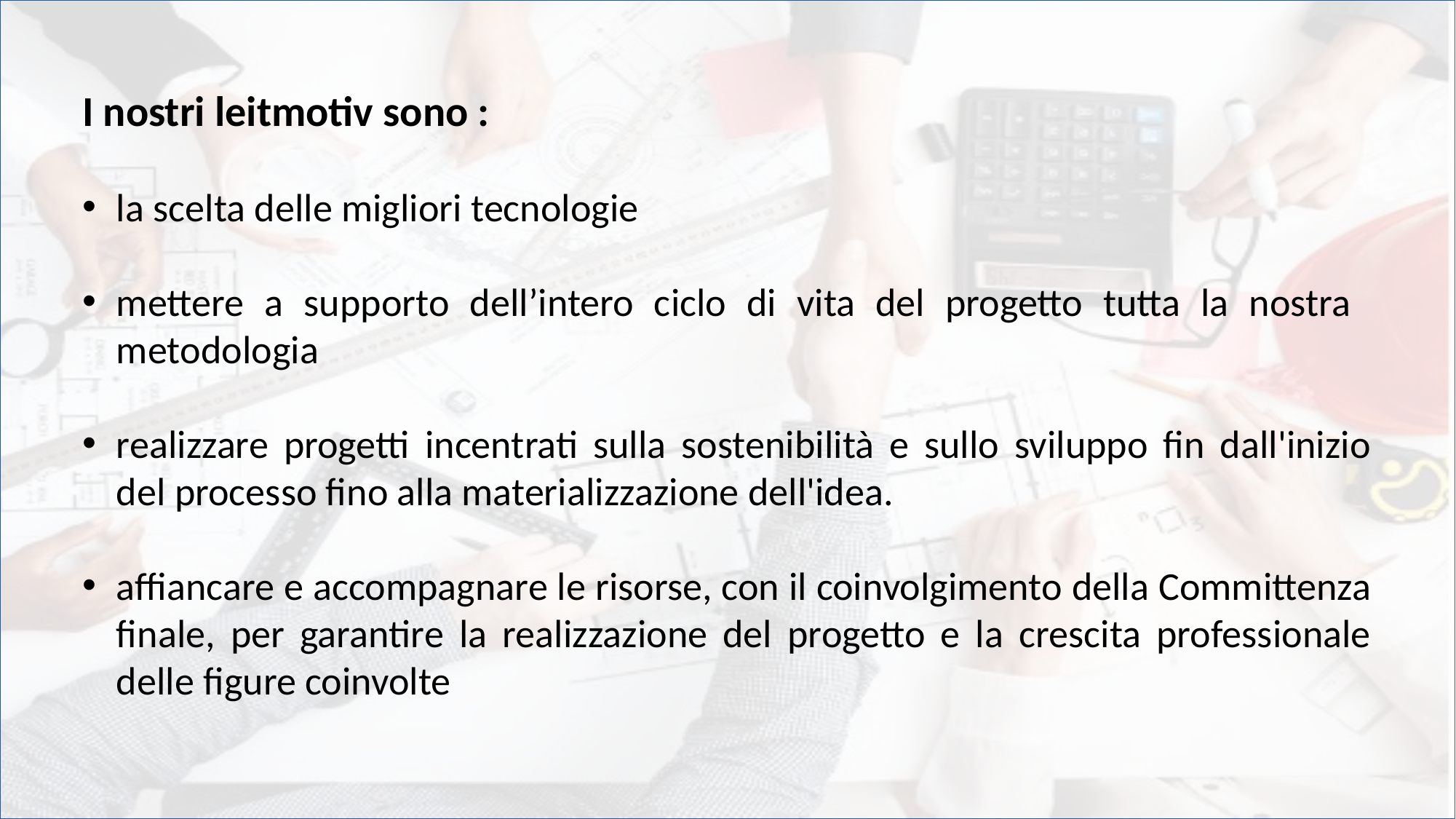

I nostri leitmotiv sono :

la scelta delle migliori tecnologie

mettere a supporto dell’intero ciclo di vita del progetto tutta la nostra  metodologia

realizzare progetti incentrati sulla sostenibilità e sullo sviluppo fin dall'inizio del processo fino alla materializzazione dell'idea.

affiancare e accompagnare le risorse, con il coinvolgimento della Committenza finale, per garantire la realizzazione del progetto e la crescita professionale delle figure coinvolte